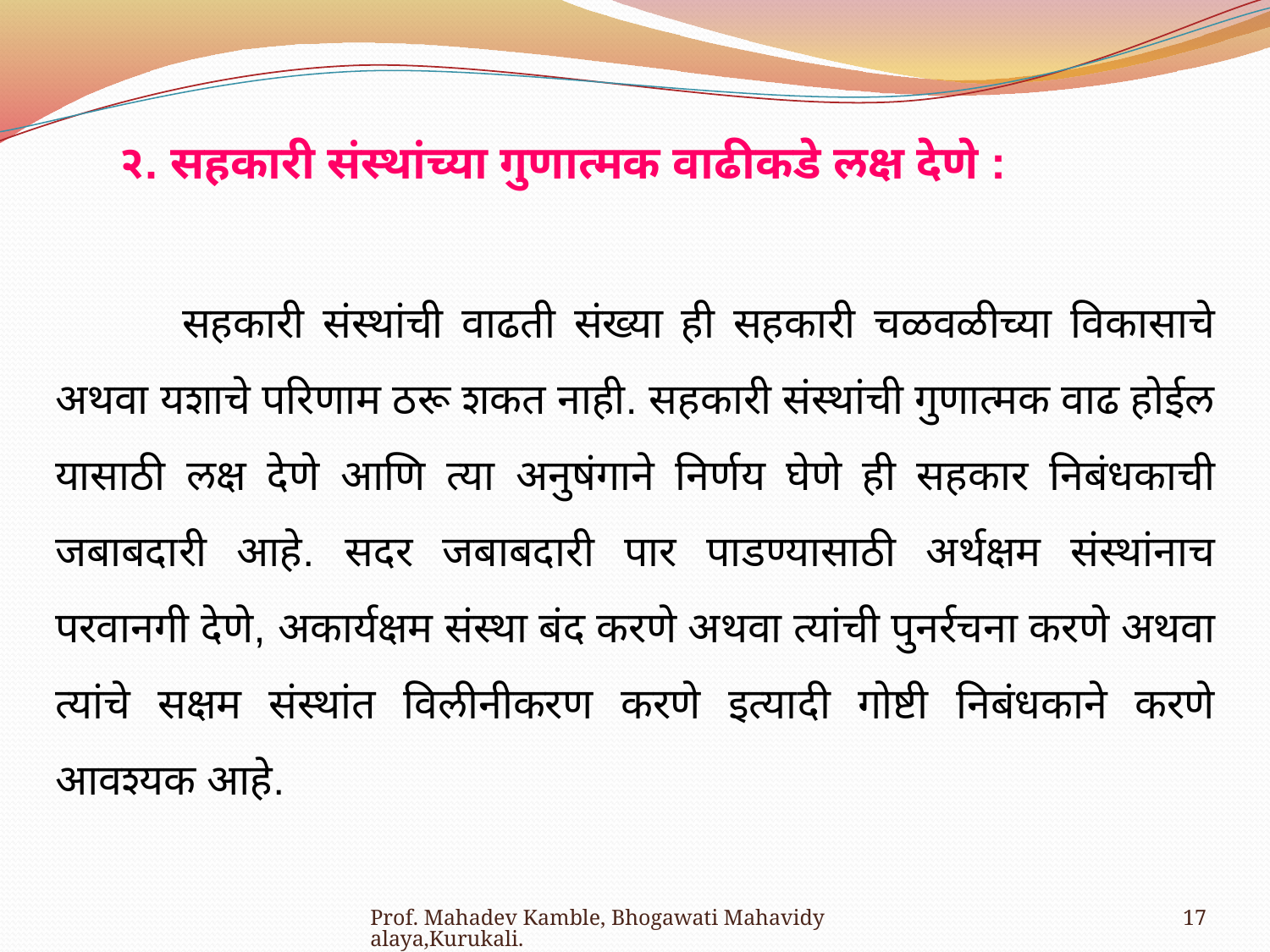

२. सहकारी संस्थांच्या गुणात्मक वाढीकडे लक्ष देणे :

	सहकारी संस्थांची वाढती संख्या ही सहकारी चळवळीच्या विकासाचे अथवा यशाचे परिणाम ठरू शकत नाही. सहकारी संस्थांची गुणात्मक वाढ होईल यासाठी लक्ष देणे आणि त्या अनुषंगाने निर्णय घेणे ही सहकार निबंधकाची जबाबदारी आहे. सदर जबाबदारी पार पाडण्यासाठी अर्थक्षम संस्थांनाच परवानगी देणे, अकार्यक्षम संस्था बंद करणे अथवा त्यांची पुनर्रचना करणे अथवा त्यांचे सक्षम संस्थांत विलीनीकरण करणे इत्यादी गोष्टी निबंधकाने करणे आवश्यक आहे.
Prof. Mahadev Kamble, Bhogawati Mahavidyalaya,Kurukali.
17